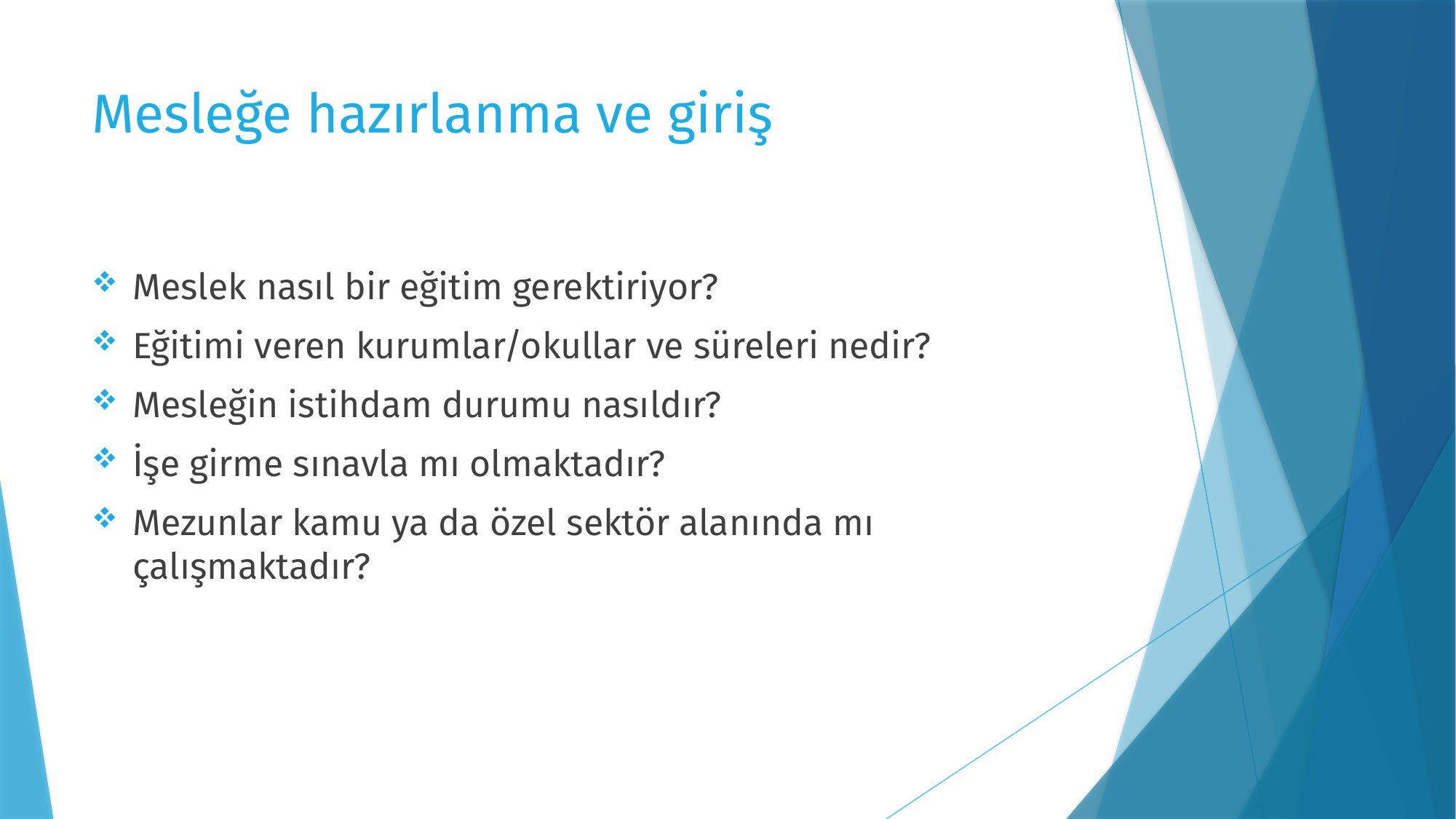

# Mesleğe hazırlanma ve giriş
Meslek nasıl bir eğitim gerektiriyor?
Eğitimi veren kurumlar/okullar ve süreleri nedir?
Mesleğin istihdam durumu nasıldır?
İşe girme sınavla mı olmaktadır?
Mezunlar kamu ya da özel sektör alanında mı çalışmaktadır?